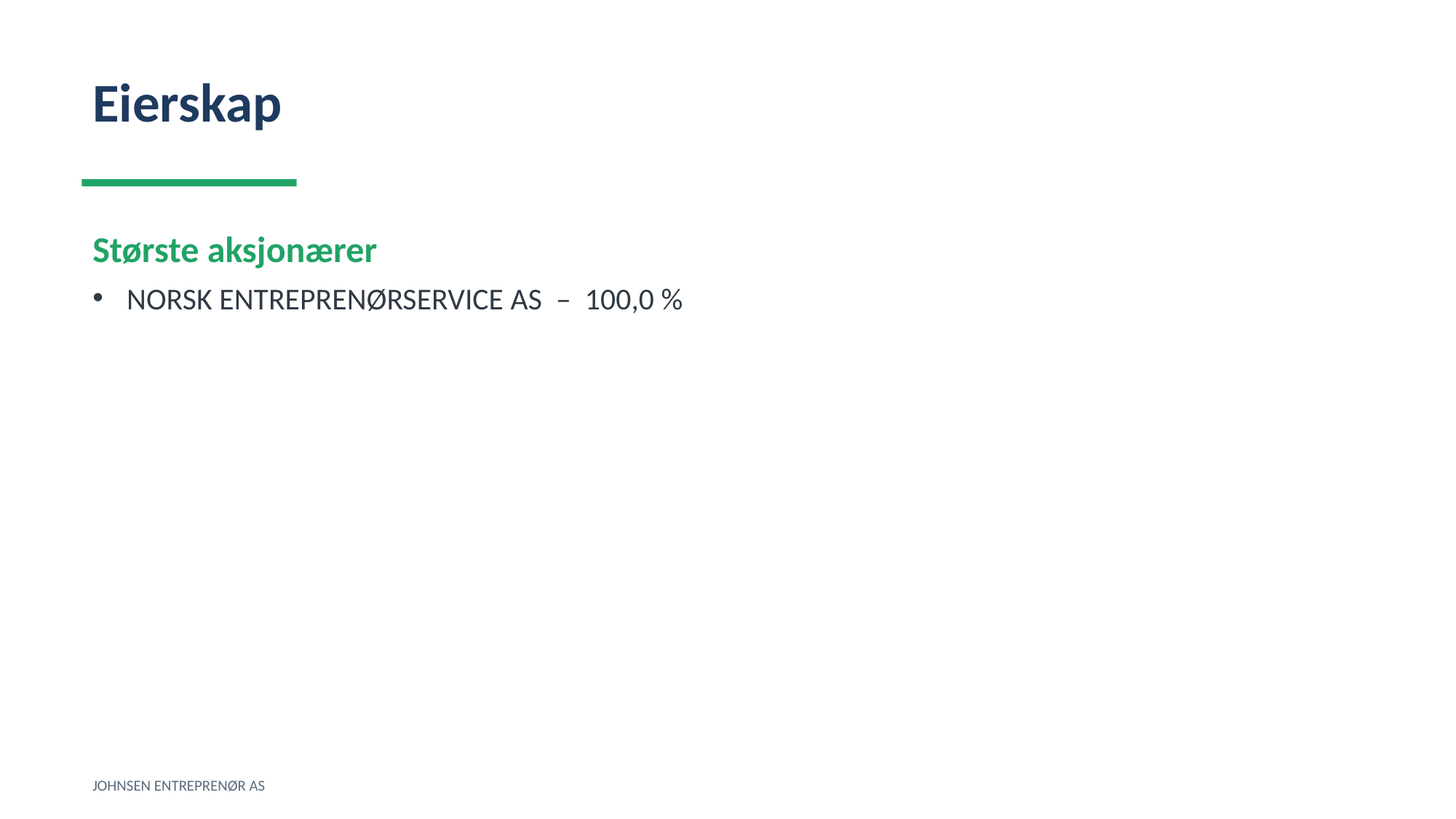

Eierskap

Største aksjonærer
NORSK ENTREPRENØRSERVICE AS  –  100,0 %
JOHNSEN ENTREPRENØR AS